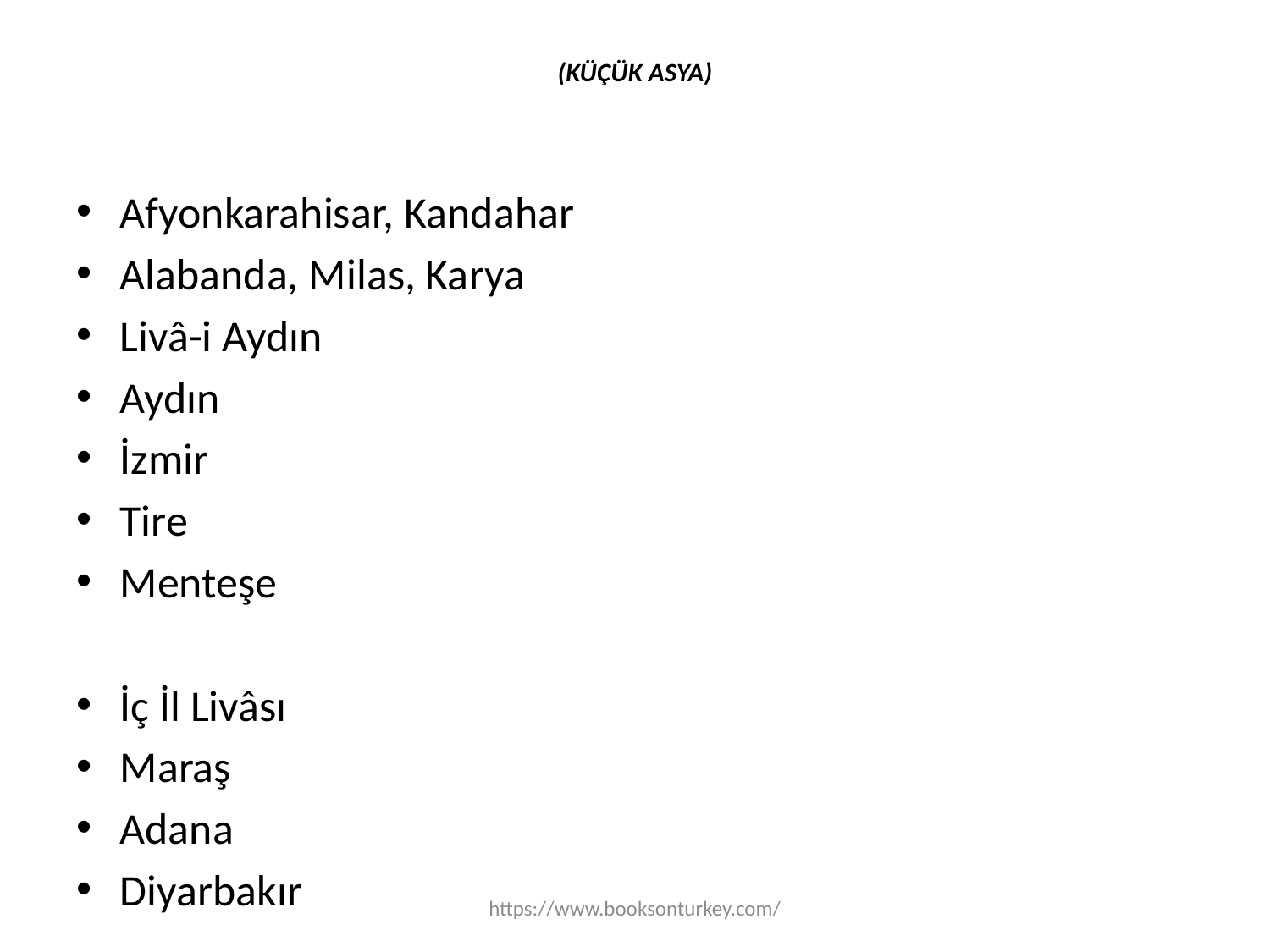

# (KÜÇÜK ASYA)

Afyonkarahisar, Kandahar
Alabanda, Milas, Karya
Livâ-i Aydın
Aydın
İzmir
Tire
Menteşe

İç İl Livâsı
Maraş
Adana
Diyarbakır

https://www.booksonturkey.com/